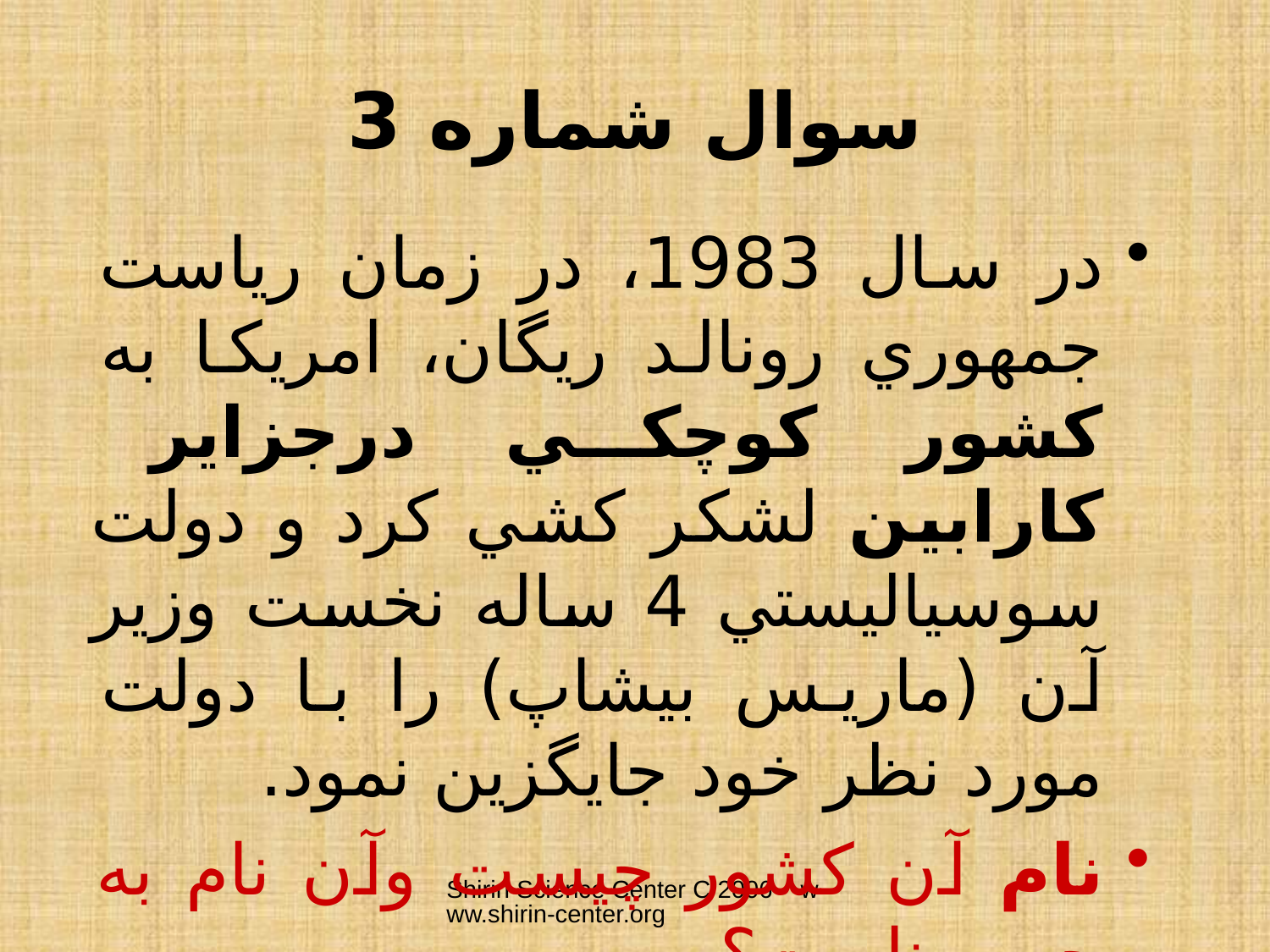

# سوال شماره 3
در سال 1983، در زمان رياست جمهوري رونالد ريگان، امريكا به كشور كوچكي درجزاير كارابین لشكر كشي كرد و دولت سوسياليستي 4 ساله نخست وزير آن (ماريس بيشاپ) را با دولت مورد نظر خود جايگزين نمود.
نام آن كشور چيست وآن نام به چه معناست؟
Shirin Science Center C 2006    www.shirin-center.org